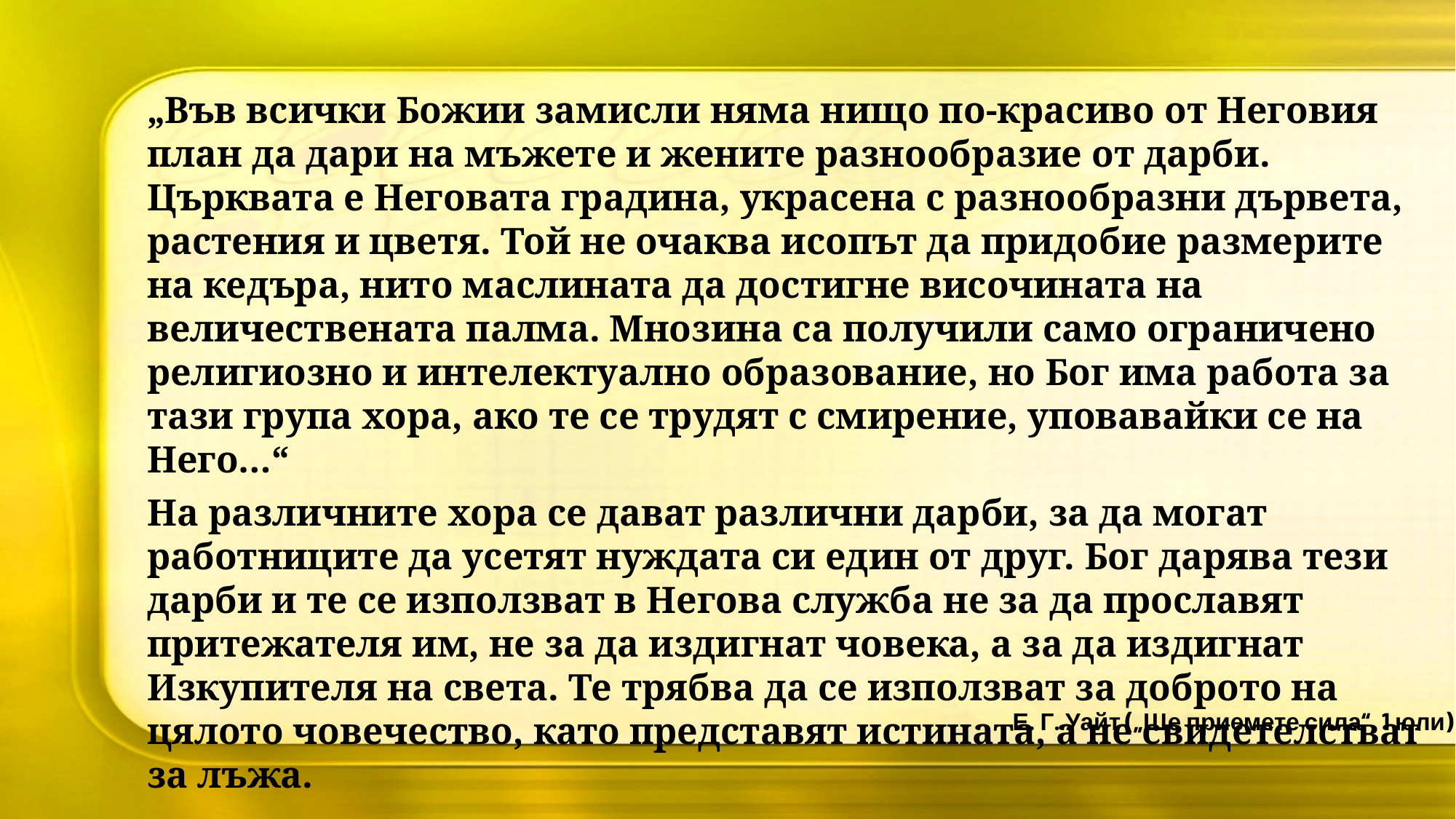

„Във всички Божии замисли няма нищо по-красиво от Неговия план да дари на мъжете и жените разнообразие от дарби. Църквата е Неговата градина, украсена с разнообразни дървета, растения и цветя. Той не очаква исопът да придобие размерите на кедъра, нито маслината да достигне височината на величествената палма. Мнозина са получили само ограничено религиозно и интелектуално образование, но Бог има работа за тази група хора, ако те се трудят с смирение, уповавайки се на Него…“
На различните хора се дават различни дарби, за да могат работниците да усетят нуждата си един от друг. Бог дарява тези дарби и те се използват в Негова служба не за да прославят притежателя им, не за да издигнат човека, а за да издигнат Изкупителя на света. Те трябва да се използват за доброто на цялото човечество, като представят истината, а не свидетелстват за лъжа.
Е. Г. Уайт („Ще приемете сила“, 1 юли)